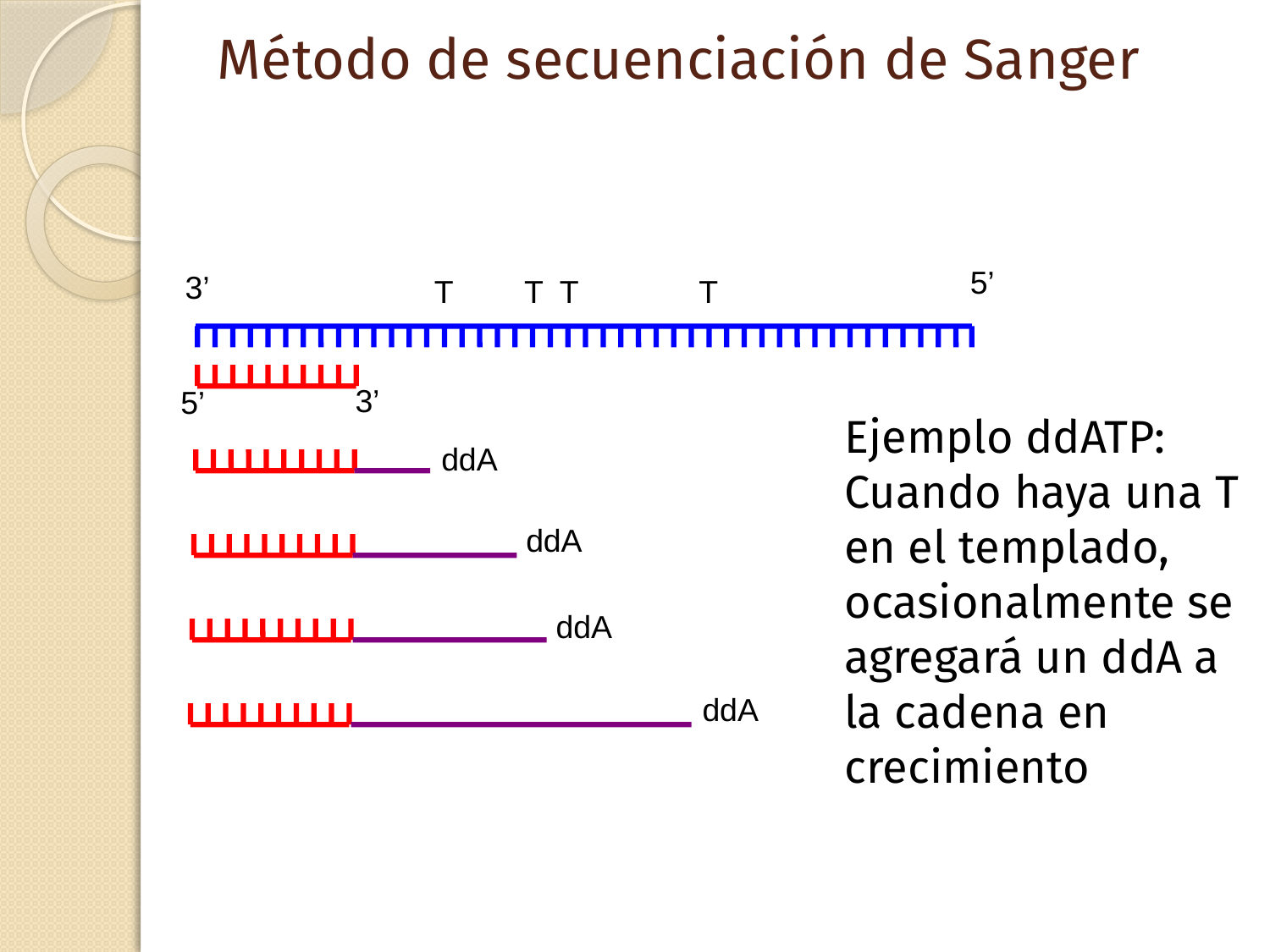

# Método de secuenciación de Sanger
5’
3’
T
T
T
T

3’
5’
Ejemplo ddATP: Cuando haya una T en el templado, ocasionalmente se agregará un ddA a la cadena en crecimiento
ddA

ddA

ddA

ddA